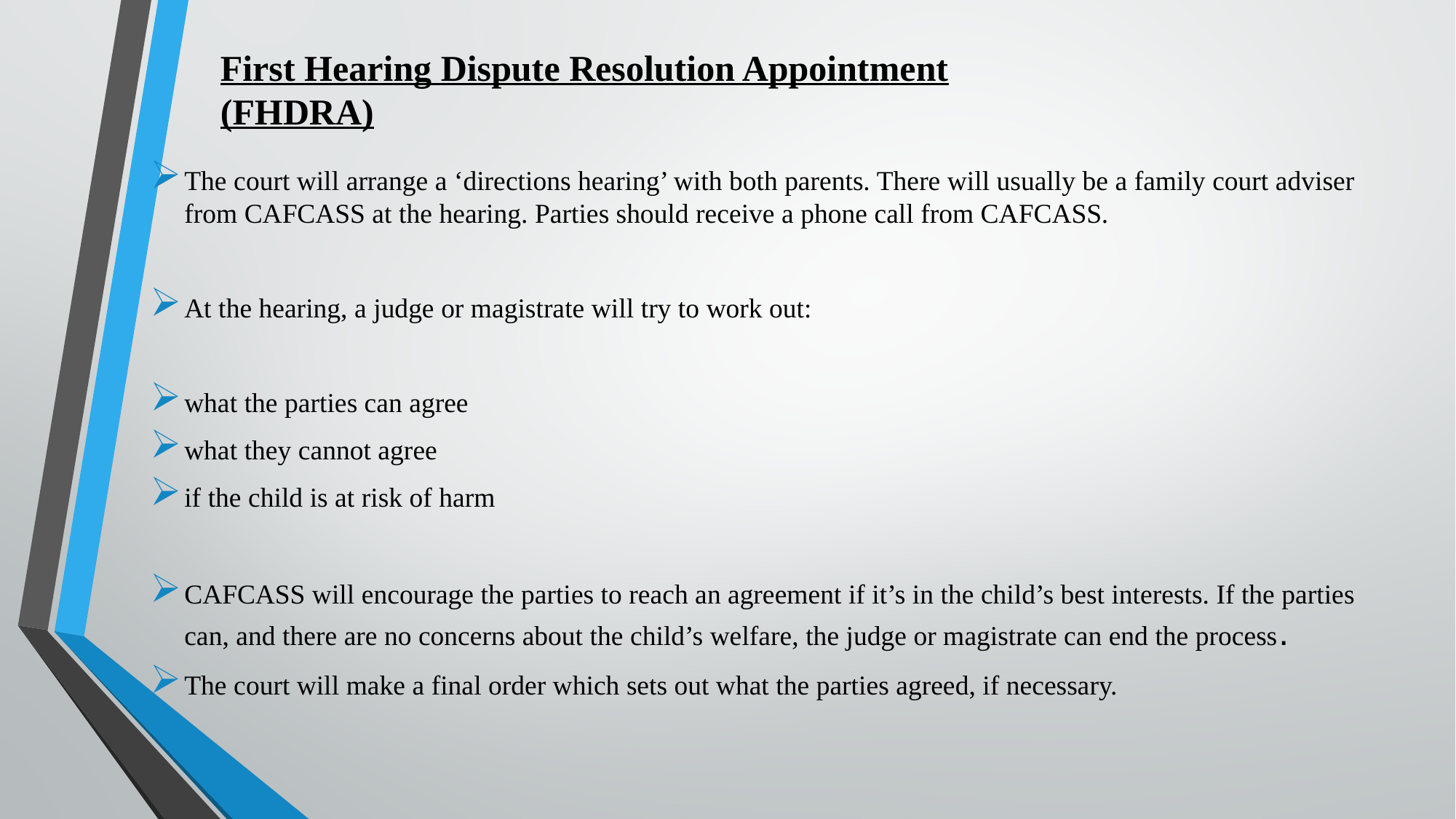

The court will arrange a ‘directions hearing’ with both parents. There will usually be a family court adviser from CAFCASS at the hearing. Parties should receive a phone call from CAFCASS.

At the hearing, a judge or magistrate will try to work out:

what the parties can agree
what they cannot agree
if the child is at risk of harm

CAFCASS will encourage the parties to reach an agreement if it’s in the child’s best interests. If the parties can, and there are no concerns about the child’s welfare, the judge or magistrate can end the process.
The court will make a final order which sets out what the parties agreed, if necessary.
First Hearing Dispute Resolution Appointment (FHDRA)